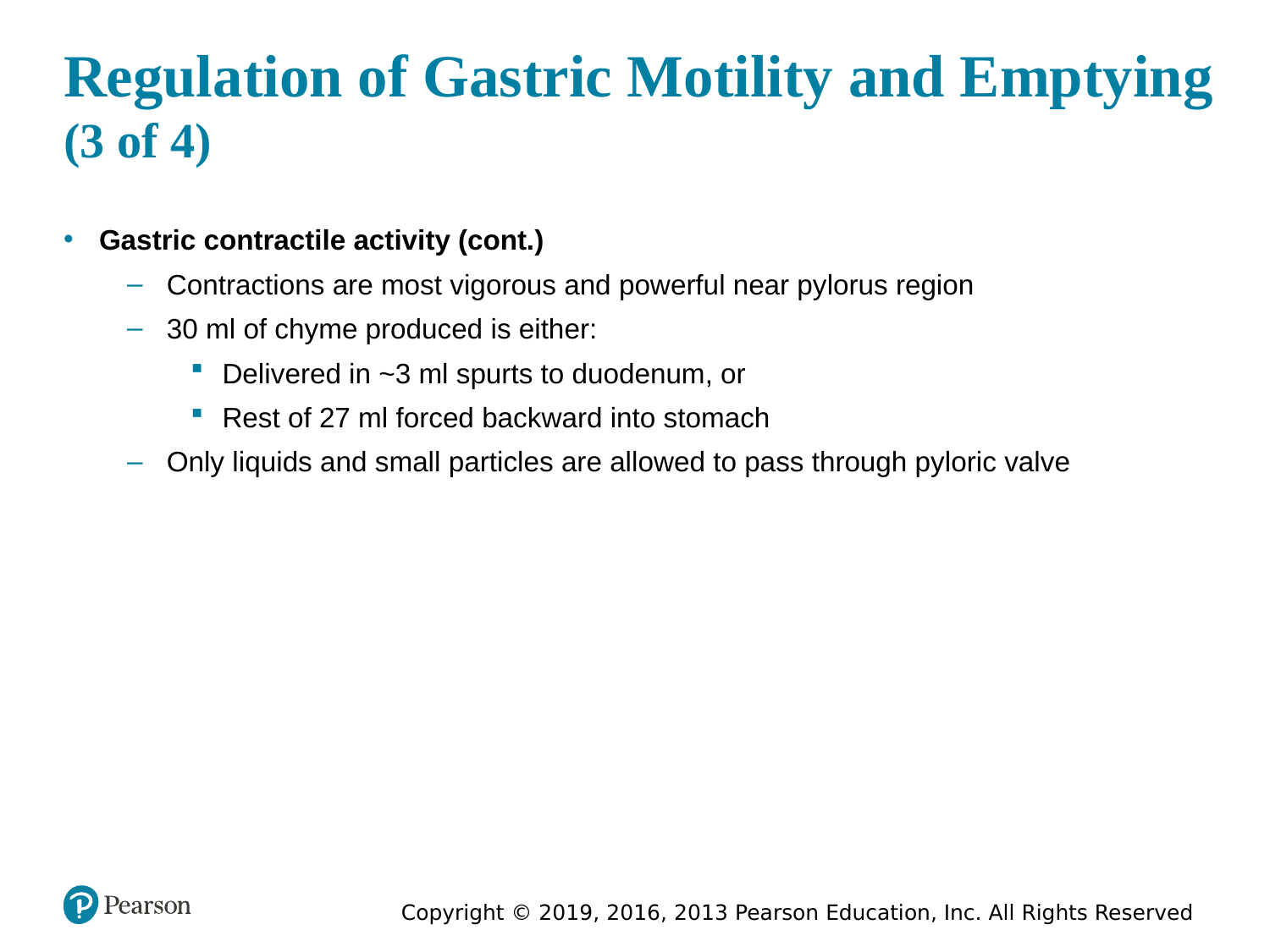

# Regulation of Gastric Motility and Emptying (3 of 4)
Gastric contractile activity (cont.)
Contractions are most vigorous and powerful near pylorus region
30 ml of chyme produced is either:
Delivered in ~3 ml spurts to duodenum, or
Rest of 27 ml forced backward into stomach
Only liquids and small particles are allowed to pass through pyloric valve